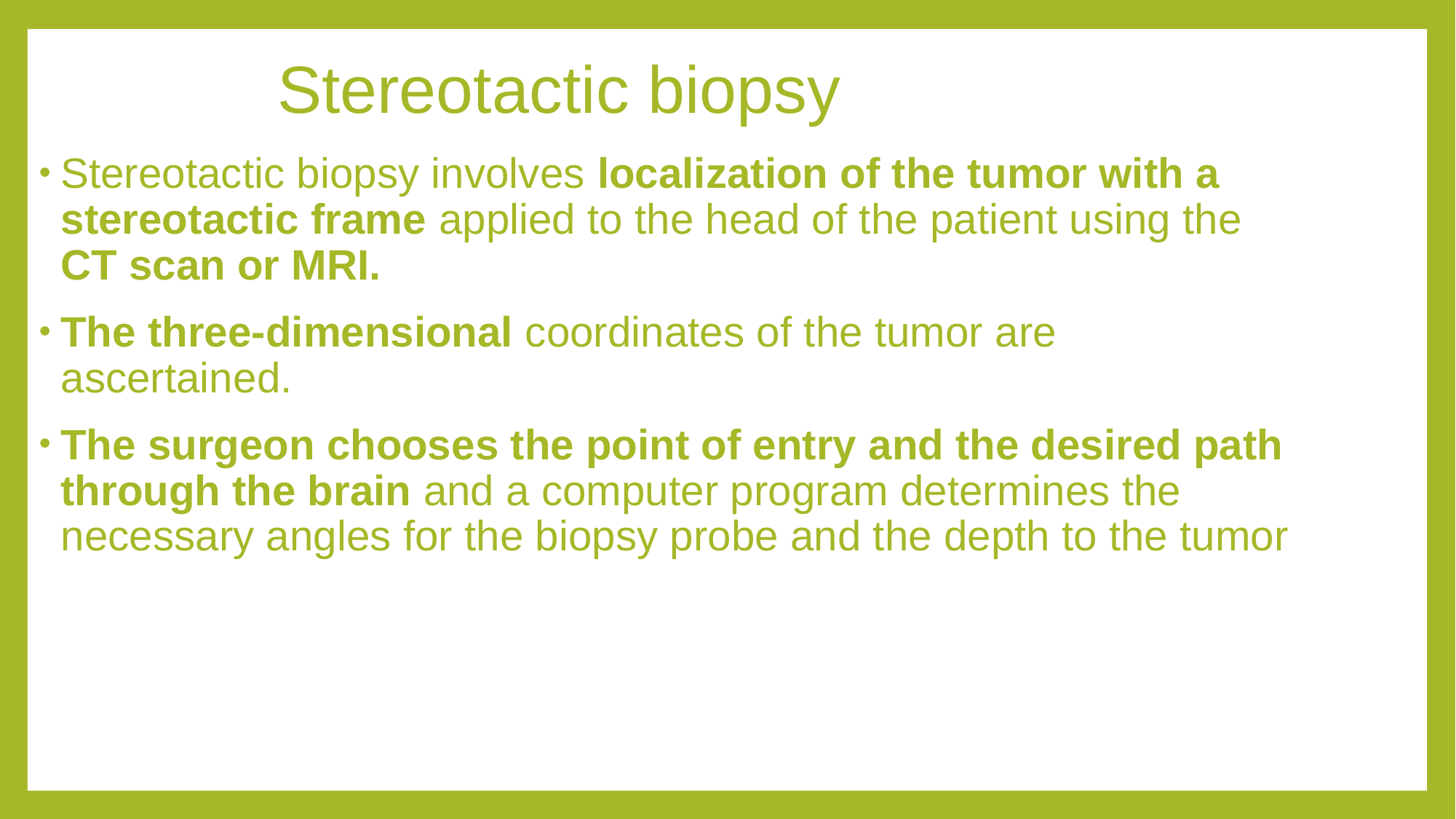

# Stereotactic biopsy

Stereotactic biopsy involves localization of the tumor with a stereotactic frame applied to the head of the patient using the CT scan or MRI.
The three-dimensional coordinates of the tumor are ascertained.
The surgeon chooses the point of entry and the desired path through the brain and a computer program determines the necessary angles for the biopsy probe and the depth to the tumor